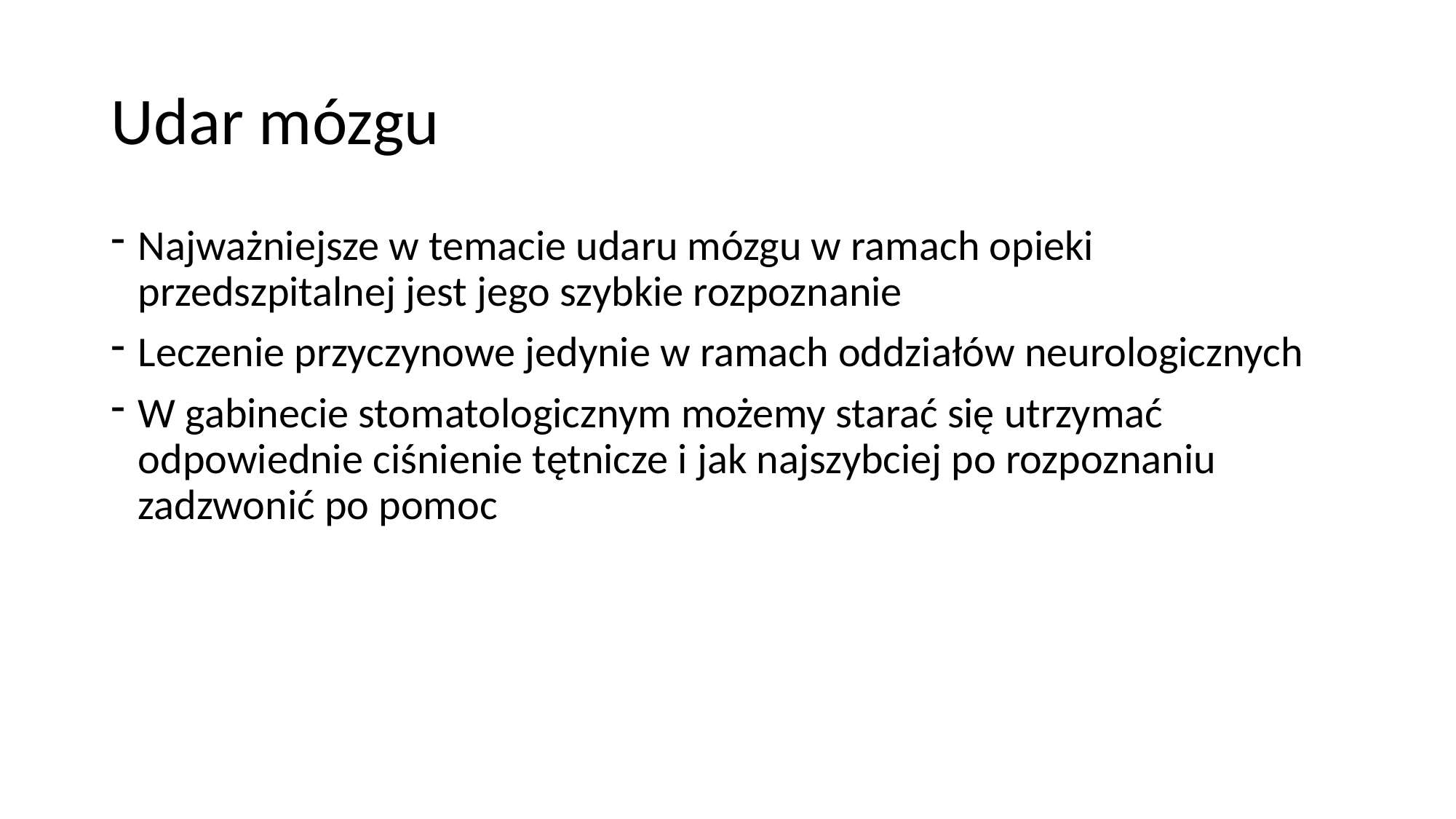

# Udar mózgu
Najważniejsze w temacie udaru mózgu w ramach opieki przedszpitalnej jest jego szybkie rozpoznanie
Leczenie przyczynowe jedynie w ramach oddziałów neurologicznych
W gabinecie stomatologicznym możemy starać się utrzymać odpowiednie ciśnienie tętnicze i jak najszybciej po rozpoznaniu zadzwonić po pomoc